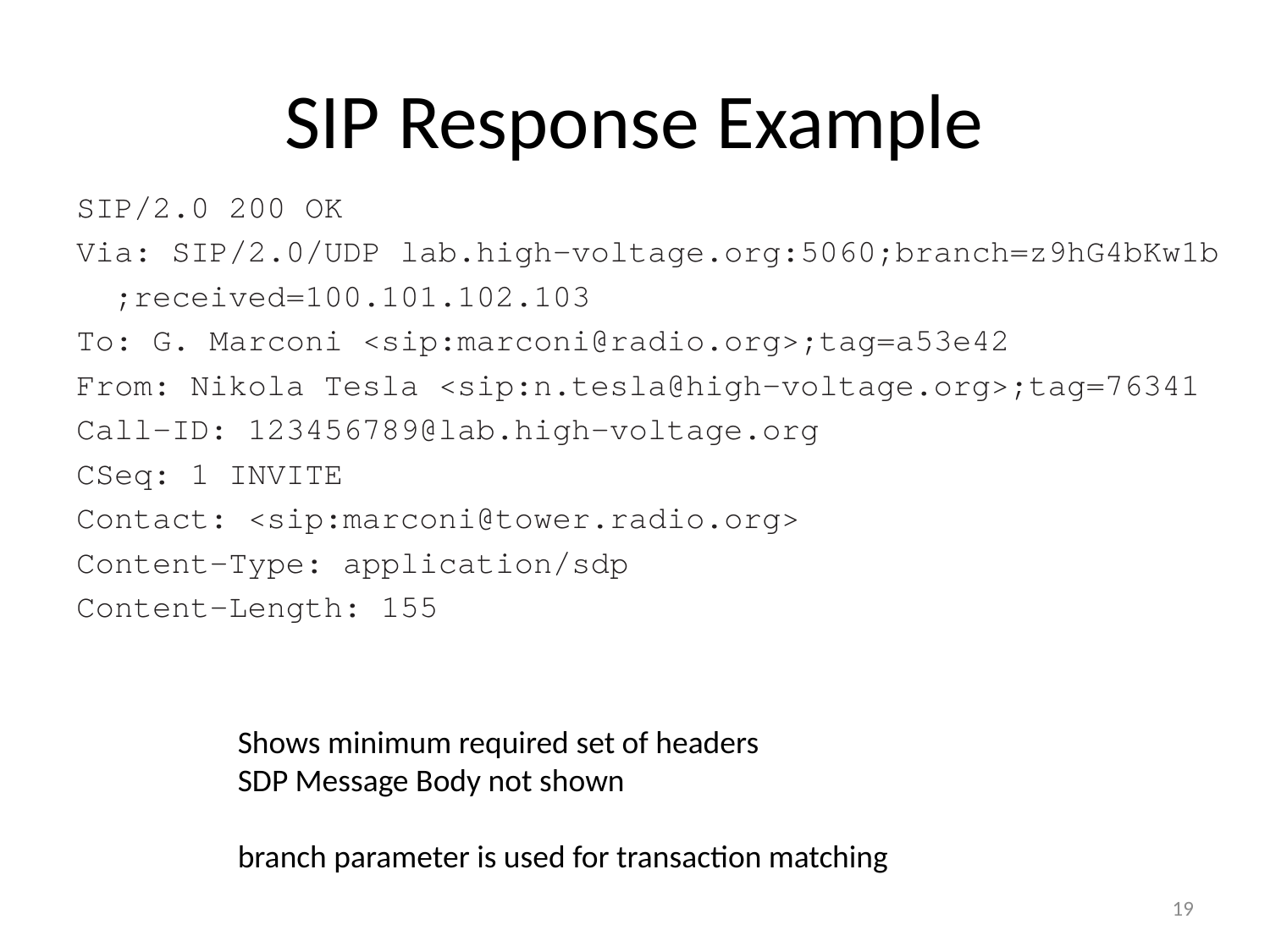

# SIP Response Example
SIP/2.0 200 OK
Via: SIP/2.0/UDP lab.high-voltage.org:5060;branch=z9hG4bKw1b
  ;received=100.101.102.103
To: G. Marconi <sip:marconi@radio.org>;tag=a53e42
From: Nikola Tesla <sip:n.tesla@high-voltage.org>;tag=76341
Call-ID: 123456789@lab.high-voltage.org
CSeq: 1 INVITE
Contact: <sip:marconi@tower.radio.org>
Content-Type: application/sdp
Content-Length: 155
Shows minimum required set of headers
SDP Message Body not shown

branch parameter is used for transaction matching
19